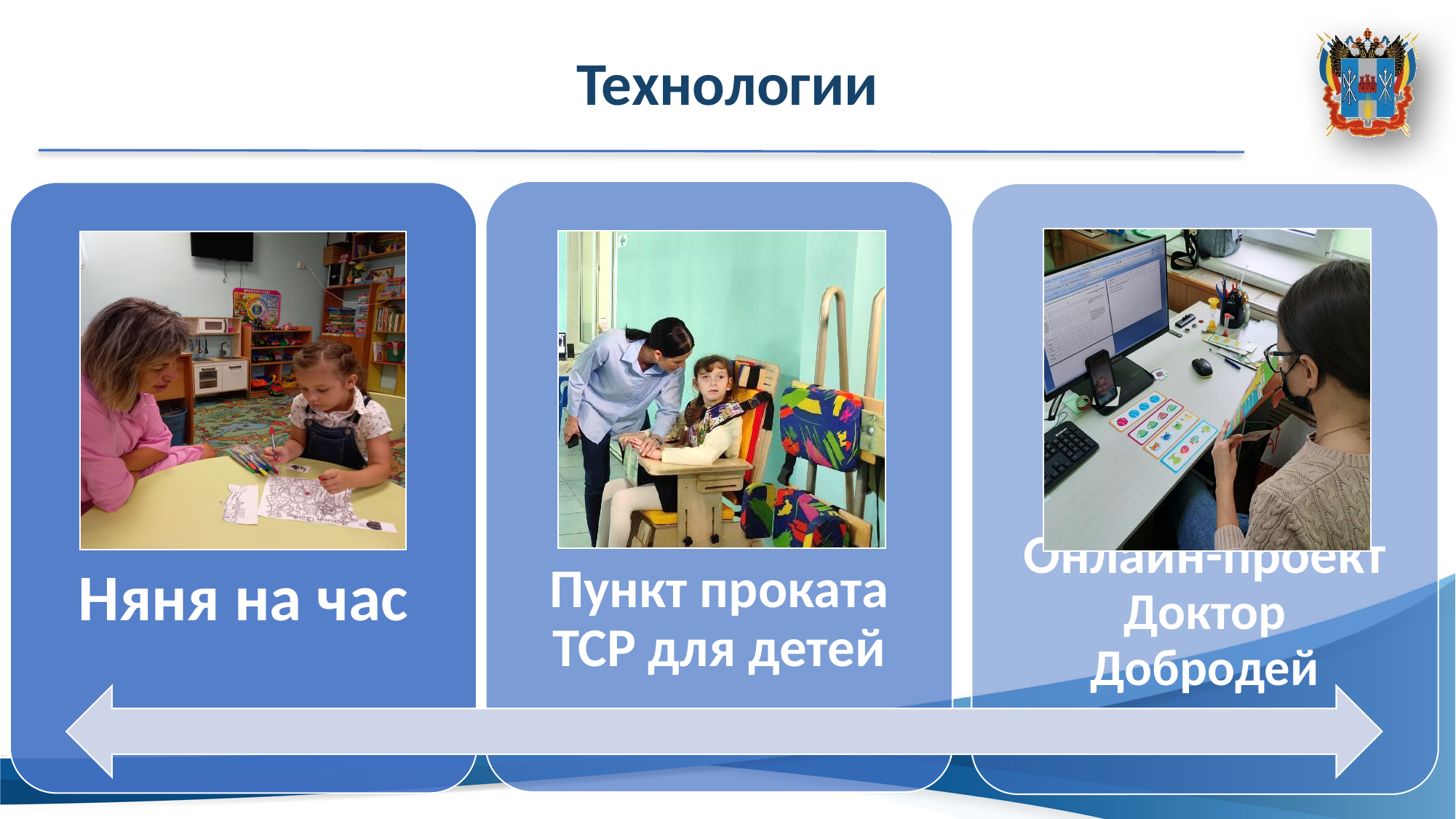

# Технологии

Няня на час

Пункт проката ТСР для детей
Онлайн-проект Доктор Добродей